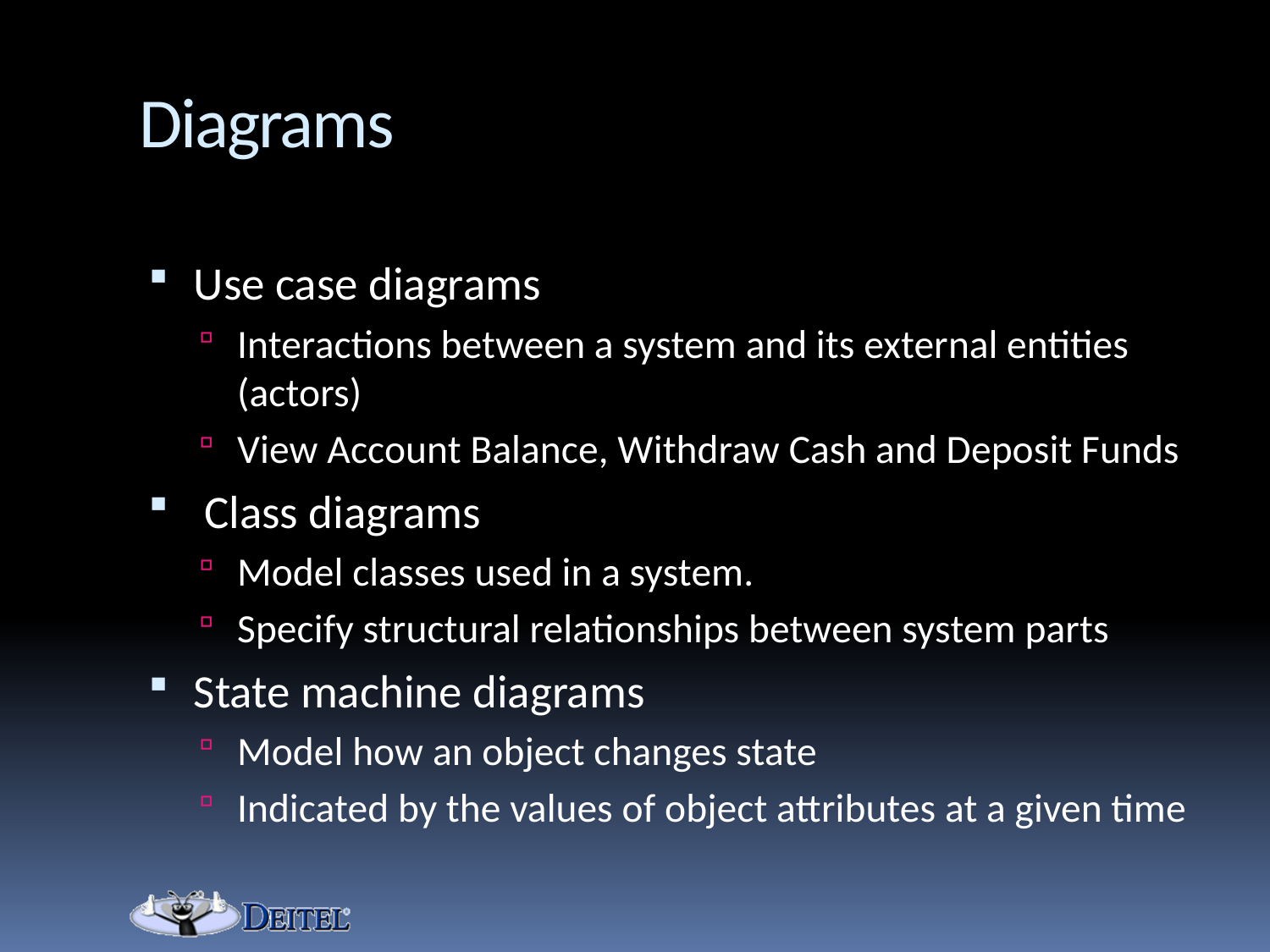

# Diagrams
Use case diagrams
Interactions between a system and its external entities (actors)
View Account Balance, Withdraw Cash and Deposit Funds
 Class diagrams
Model classes used in a system.
Specify structural relationships between system parts
State machine diagrams
Model how an object changes state
Indicated by the values of object attributes at a given time